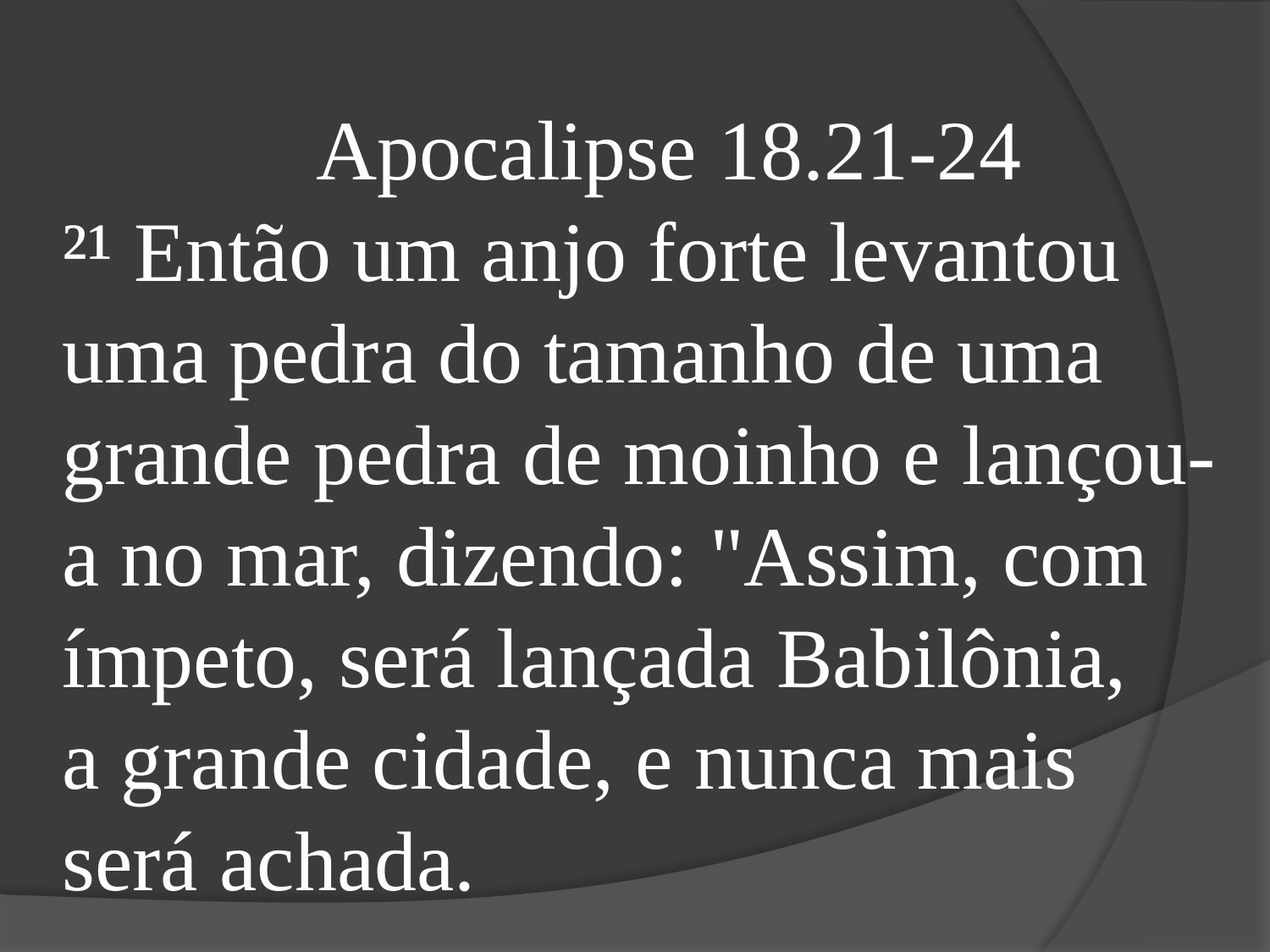

Apocalipse 18.21-24
²¹ Então um anjo forte levantou uma pedra do tamanho de uma grande pedra de moinho e lançou-a no mar, dizendo: "Assim, com ímpeto, será lançada Babilônia,
a grande cidade, e nunca mais será achada.